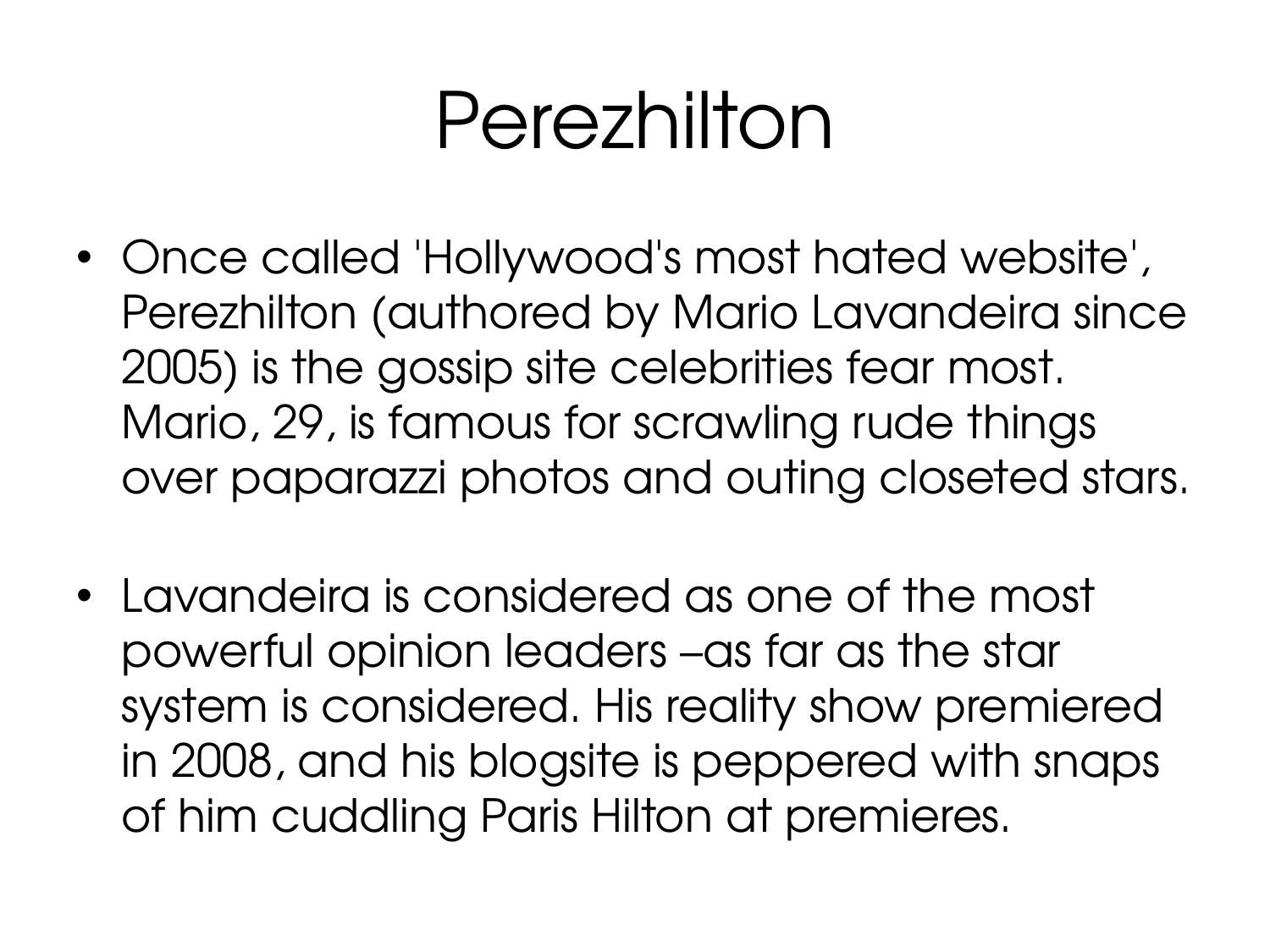

# Perezhilton
Once called 'Hollywood's most hated website', Perezhilton (authored by Mario Lavandeira since 2005) is the gossip site celebrities fear most. Mario, 29, is famous for scrawling rude things over paparazzi photos and outing closeted stars.
Lavandeira is considered as one of the most powerful opinion leaders –as far as the star system is considered. His reality show premiered in 2008, and his blogsite is peppered with snaps of him cuddling Paris Hilton at premieres.